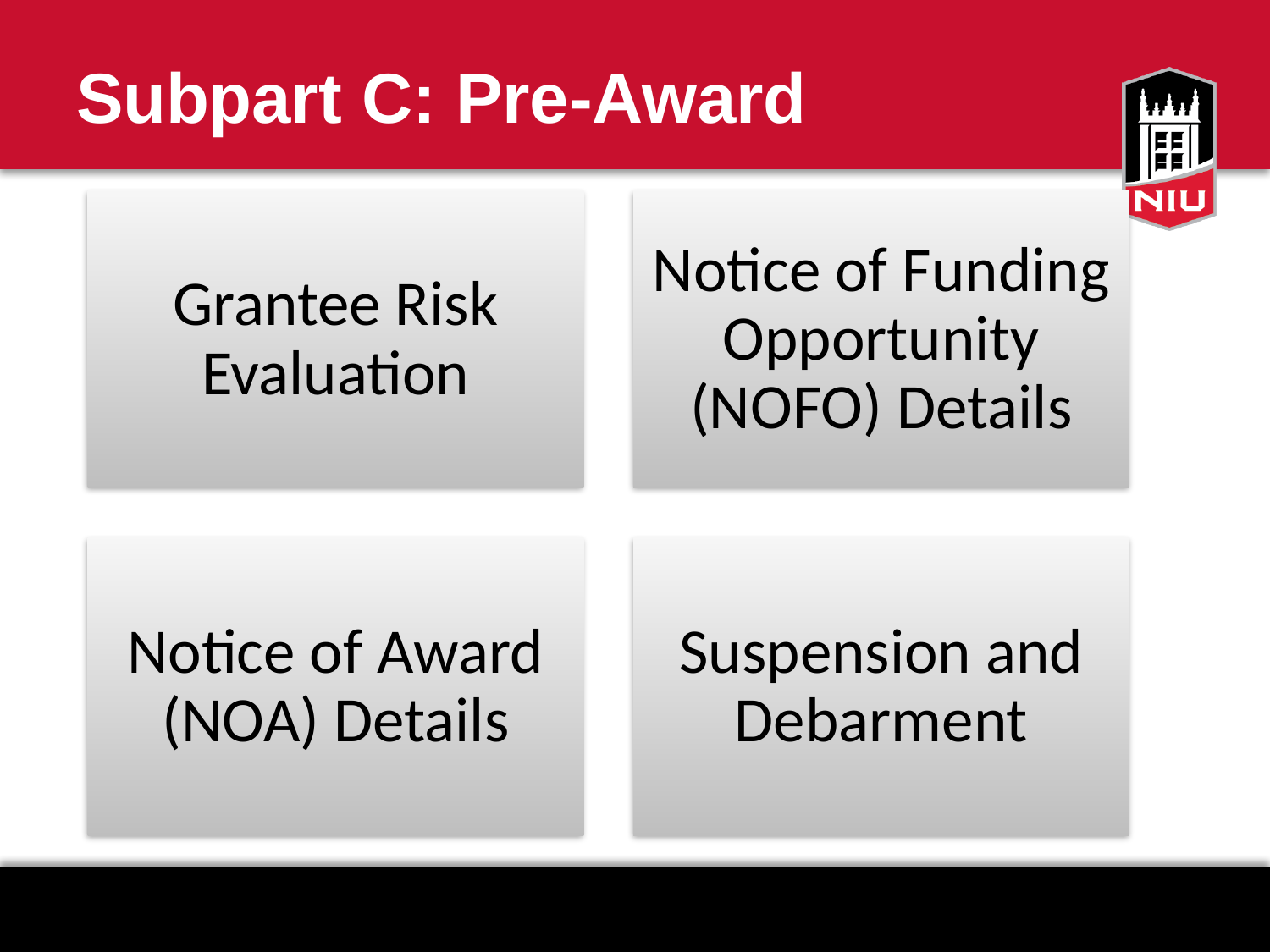

# Subpart C: Pre-Award
Grantee Risk Evaluation
Notice of Funding Opportunity (NOFO) Details
Notice of Award (NOA) Details
Suspension and Debarment